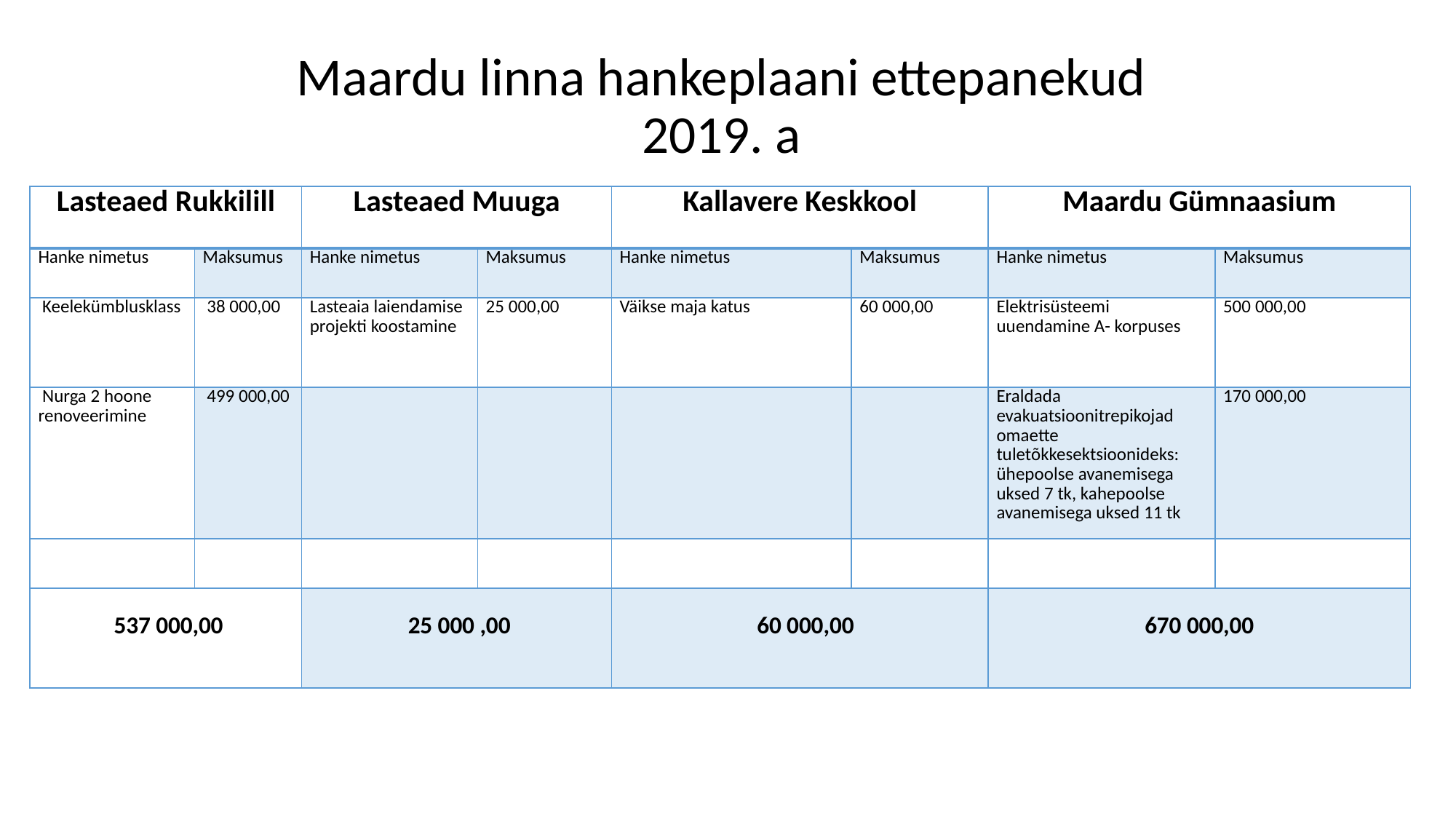

# Maardu linna hankeplaani ettepanekud 2019. a
| Lasteaed Rukkilill |  | Lasteaed Muuga |  | Kallavere Keskkool |  | Maardu Gümnaasium |  |
| --- | --- | --- | --- | --- | --- | --- | --- |
| Hanke nimetus | Maksumus | Hanke nimetus | Maksumus | Hanke nimetus | Maksumus | Hanke nimetus | Maksumus |
| Keelekümblusklass | 38 000,00 | Lasteaia laiendamise projekti koostamine | 25 000,00 | Väikse maja katus | 60 000,00 | Elektrisüsteemi uuendamine A- korpuses | 500 000,00 |
| Nurga 2 hoone renoveerimine | 499 000,00 |  |  |  |  | Eraldada evakuatsioonitrepikojad omaette tuletõkkesektsioonideks: ühepoolse avanemisega uksed 7 tk, kahepoolse avanemisega uksed 11 tk | 170 000,00 |
|  |  |  |  |  |  |  |  |
| 537 000,00 |  | 25 000 ,00 |  | 60 000,00 |  | 670 000,00 |  |